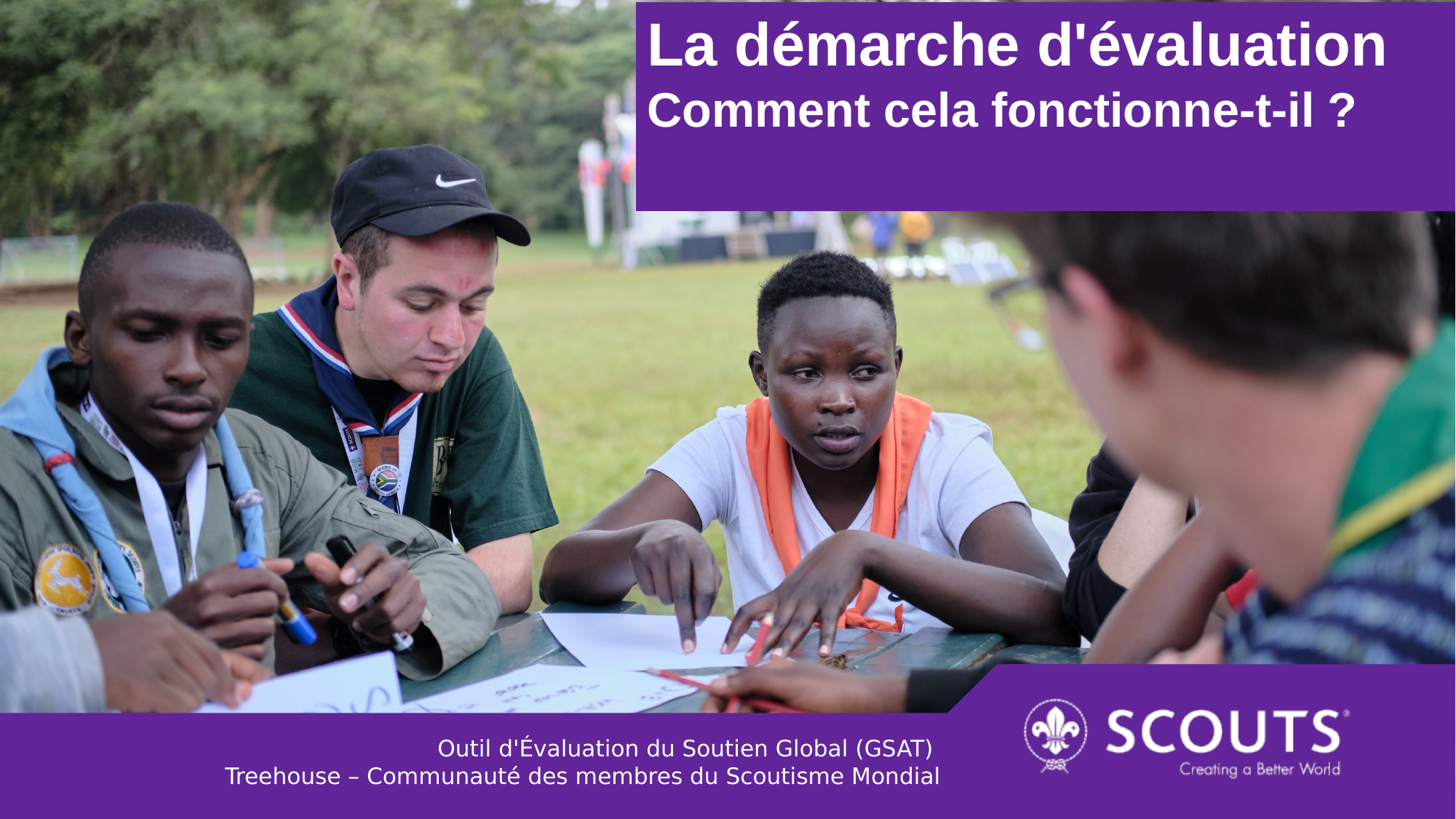

La démarche d'évaluation
Comment cela fonctionne-t-il ?

Outil d'Évaluation du Soutien Global (GSAT)
Treehouse – Communauté des membres du Scoutisme Mondial